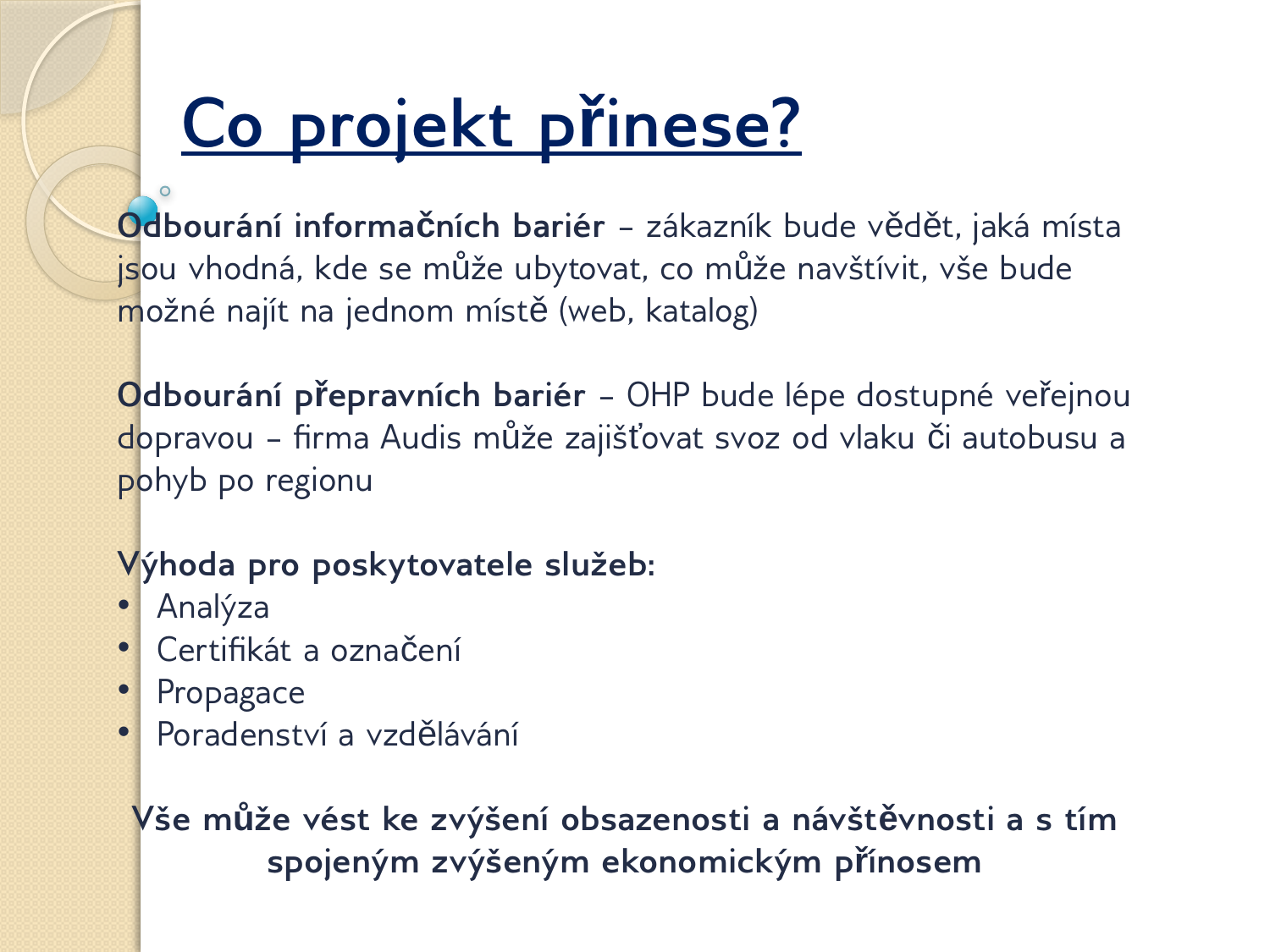

Co projekt přinese?
Odbourání informačních bariér – zákazník bude vědět, jaká místa jsou vhodná, kde se může ubytovat, co může navštívit, vše bude možné najít na jednom místě (web, katalog)

Odbourání přepravních bariér – OHP bude lépe dostupné veřejnou dopravou – firma Audis může zajišťovat svoz od vlaku či autobusu a pohyb po regionu

Výhoda pro poskytovatele služeb:
Analýza
Certifikát a označení
Propagace
Poradenství a vzdělávání

Vše může vést ke zvýšení obsazenosti a návštěvnosti a s tím spojeným zvýšeným ekonomickým přínosem